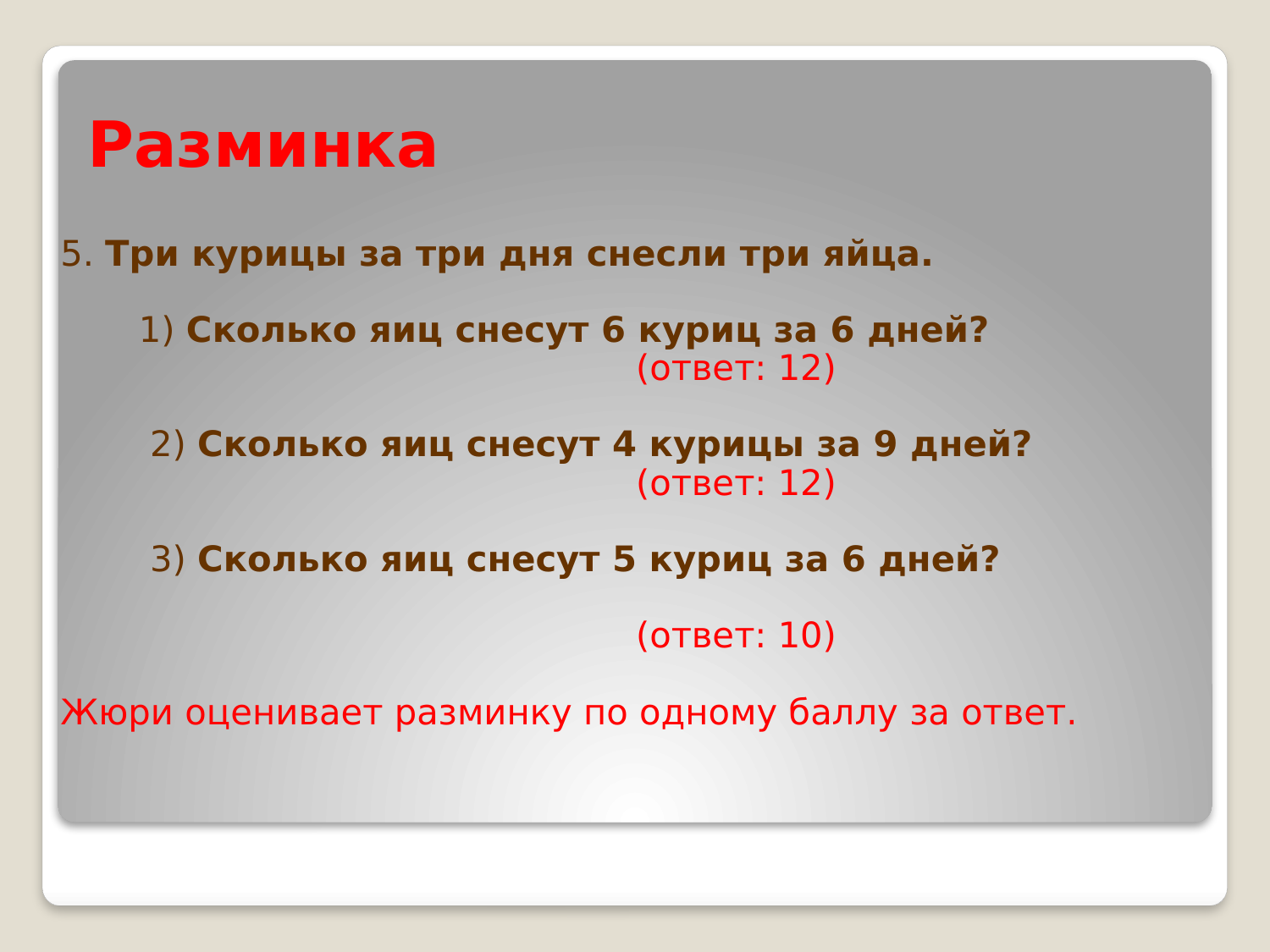

# Разминка
5. Три курицы за три дня снесли три яйца.

       1) Сколько яиц снесут 6 куриц за 6 дней?
                      (ответ: 12)

        2) Сколько яиц снесут 4 курицы за 9 дней?
                      (ответ: 12)

        3) Сколько яиц снесут 5 куриц за 6 дней?

                      (ответ: 10)

Жюри оценивает разминку по одному баллу за ответ.